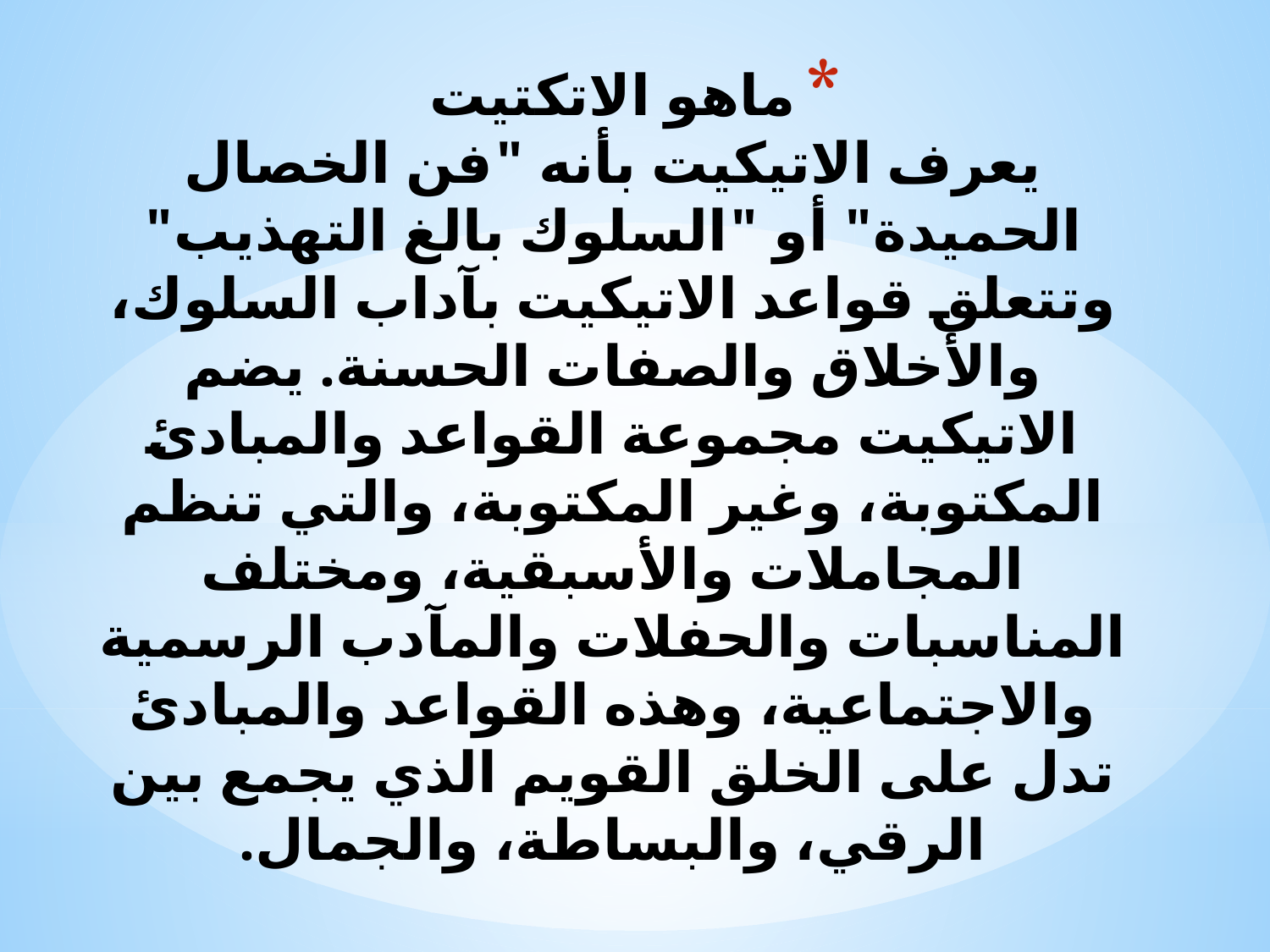

# ماهو الاتكتيت يعرف الاتيكيت بأنه "فن الخصال الحميدة" أو "السلوك بالغ التهذيب" وتتعلق قواعد الاتيكيت بآداب السلوك، والأخلاق والصفات الحسنة. يضم الاتيكيت مجموعة القواعد والمبادئ المكتوبة، وغير المكتوبة، والتي تنظم المجاملات والأسبقية، ومختلف المناسبات والحفلات والمآدب الرسمية والاجتماعية، وهذه القواعد والمبادئ تدل على الخلق القويم الذي يجمع بين الرقي، والبساطة، والجمال.